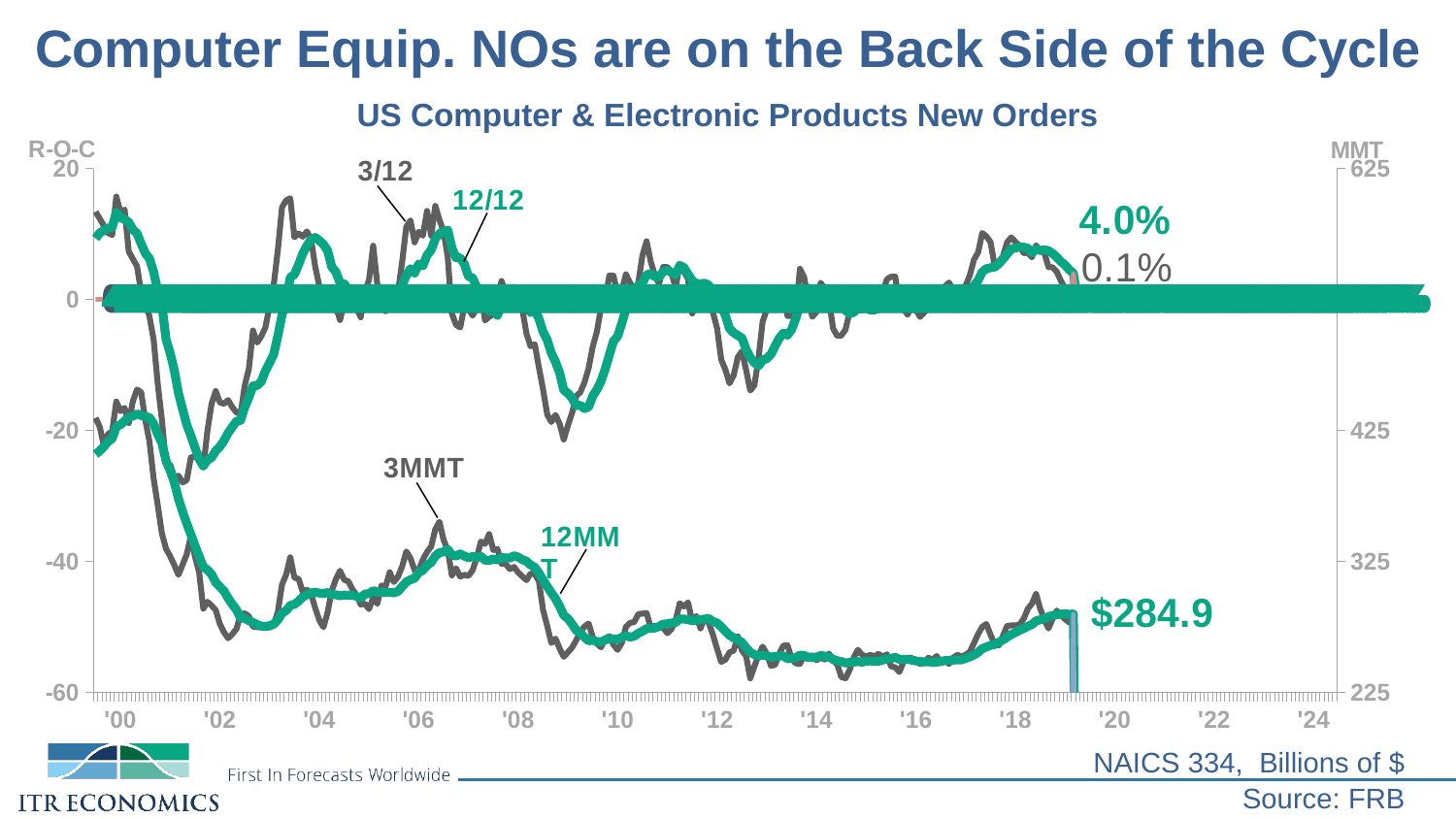

# Computer Equip. NOs are on the Back Side of the Cycle
US Computer & Electronic Products New Orders

### Chart

| Category |  |  |  | 0.1% | 4.0% |  |  |  $284.9  |
|---|---|---|---|---|---|---|---|---|
|  | 0.0 | 13.387527653712894 | 9.331269333204347 | None | None | 434.628 | 406.81399999999996 | None |
|  | 0.0 | 12.33548658158709 | 10.134020701772343 | None | None | 427.796 | 409.32300000000004 | None |
|  | 0.0 | 11.23050446380553 | 10.568467420836285 | None | None | 413.644 | 412.657 | None |
|  | 0.0 | 10.175222550380397 | 10.894473432009349 | None | None | 422.284 | 416.56399999999996 | None |
|  | 0.0 | 9.834758660675476 | 11.033287027709136 | None | None | 424.34000000000003 | 418.822 | None |
|  | 0.0 | 15.706611185293312 | 13.282900764167294 | None | None | 447.132 | 427.831 | None |
| '00 | 0.0 | 13.33168413783153 | 12.487624994107122 | None | None | 439.80400000000003 | 429.498 | None |
|  | 0.0 | 13.726075017227018 | 12.233063161093114 | None | None | 442.308 | 432.168 | None |
|  | 0.0 | 7.309854101889513 | 11.787115220110934 | None | None | 430.716 | 435.16600000000005 | None |
|  | 0.0 | 6.185968343793633 | 10.667411195857696 | None | None | 447.336 | 436.013 | None |
|  | 0.0 | 5.082122755787282 | 10.087554926190776 | None | None | 456.29600000000005 | 437.685 | None |
|  | 0.0 | 1.1122687968083511 | 8.502645344789883 | None | None | 454.168 | 436.415 | None |
|  | 0.0 | -0.39574072540195004 | 7.071782190386784 | None | None | 432.908 | 435.583 | None |
|  | 0.0 | -2.5834743662867368 | 6.253985239041043 | None | None | 416.74399999999997 | 434.922 | None |
|  | 0.0 | -6.107667462842443 | 4.226754907829047 | None | None | 388.38 | 430.09900000000005 | None |
|  | 0.0 | -12.87853671936422 | 1.3018407735666244 | None | None | 367.9 | 421.9870000000001 | None |
|  | 0.0 | -18.332469246359068 | -0.7993849415742034 | None | None | 346.548 | 415.47400000000005 | None |
|  | 0.0 | -25.15319860801732 | -6.041871673628151 | None | None | 334.664 | 401.98199999999997 | None |
|  | 0.0 | -25.19667852043183 | -8.199106864292744 | None | None | 328.988 | 394.28299999999996 | None |
|  | 0.0 | -27.14759850601844 | -10.808990947964674 | None | None | 322.23199999999997 | 385.455 | None |
|  | 0.0 | -26.924469952358393 | -14.28788094658131 | None | None | 314.748 | 372.99 | None |
|  | 0.0 | -27.91637605737077 | -16.731152511507688 | None | None | 322.45599999999996 | 363.063 | None |
|  | 0.0 | -27.577712712800476 | -19.120828906633776 | None | None | 330.46 | 353.996 | None |
|  | 0.0 | -24.117947543640256 | -20.807946564623123 | None | None | 344.63199999999995 | 345.606 | None |
|  | 0.0 | -24.061463405619676 | -22.627375264874885 | None | None | 328.74399999999997 | 337.02200000000005 | None |
|  | 0.0 | -23.984988386155536 | -24.35264254280078 | None | None | 316.78799999999995 | 329.00700000000006 | None |
|  | 0.0 | -25.588341315206748 | -25.421588983001584 | None | None | 289.0 | 320.761 | None |
|  | 0.0 | -20.028268551236735 | -24.499806866088306 | None | None | 294.216 | 318.601 | None |
|  | 0.0 | -15.918141209875685 | -24.130992553083956 | None | None | 291.384 | 315.21599999999995 | None |
|  | 0.0 | -13.980589486768821 | -23.114965346707066 | None | None | 287.876 | 309.06399999999996 | None |
| '02 | 0.0 | -15.712427200992124 | -22.472437310256836 | None | None | 277.29600000000005 | 305.678 | None |
|  | 0.0 | -15.907793142828766 | -21.54700289268527 | None | None | 270.972 | 302.40099999999995 | None |
|  | 0.0 | -15.362130974620953 | -20.379634842757184 | None | None | 266.396 | 296.976 | None |
|  | 0.0 | -16.433870047386307 | -19.45475027750004 | None | None | 269.464 | 292.43 | None |
|  | 0.0 | -17.23294801186225 | -18.596820303054272 | None | None | 273.512 | 288.164 | None |
|  | 0.0 | -17.5050488637155 | -18.434865135443246 | None | None | 284.304 | 281.894 | None |
|  | 0.0 | -13.16160903316866 | -16.440766478152753 | None | None | 285.476 | 281.61300000000006 | None |
|  | 0.0 | -10.605199691907501 | -14.9668548085603 | None | None | 283.192 | 279.76500000000004 | None |
|  | 0.0 | -4.730795847750883 | -13.182712362163713 | None | None | 275.328 | 278.47600000000006 | None |
|  | 0.0 | -6.581559126628065 | -13.12896067495079 | None | None | 274.852 | 276.77200000000005 | None |
|  | 0.0 | -5.615956950278672 | -12.544413989137581 | None | None | 275.02 | 275.67400000000004 | None |
|  | 0.0 | -4.265725520710291 | -10.890301037972677 | None | None | 275.596 | 275.40600000000006 | None |
|  | 0.0 | -1.0025388033004532 | -9.683719469507125 | None | None | 274.516 | 276.077 | None |
|  | 0.0 | 2.183251406049351 | -8.349178739488266 | None | None | 276.88800000000003 | 277.153 | None |
|  | 0.0 | 7.543656811663851 | -5.57149399278056 | None | None | 286.492 | 280.43 | None |
|  | 0.0 | 14.082771724608861 | -2.347912320897308 | None | None | 307.41200000000003 | 285.564 | None |
|  | 0.0 | 15.145222147474357 | -0.2273011201954347 | None | None | 314.93600000000004 | 287.509 | None |
|  | 0.0 | 15.43840396195624 | 3.373253776242109 | None | None | 328.196 | 291.40299999999996 | None |
|  | 0.0 | 9.508329947175937 | 3.8126791021720834 | None | None | 312.62 | 292.34999999999997 | None |
|  | 0.0 | 10.0694934885166 | 5.316247564920545 | None | None | 311.70799999999997 | 294.63800000000003 | None |
|  | 0.0 | 9.58565783356579 | 7.011376204771665 | None | None | 301.72 | 298.001 | None |
|  | 0.0 | 10.39541280398177 | 8.209284176144976 | None | None | 303.424 | 299.493 | None |
|  | 0.0 | 9.209512035488345 | 9.176055776025294 | None | None | 300.348 | 300.97 | None |
|  | 0.0 | 5.03345476712289 | 9.463483003275158 | None | None | 289.468 | 301.46900000000005 | None |
| '04 | 0.0 | 2.0559821649739973 | 8.992780999503779 | None | None | 280.16 | 300.90400000000005 | None |
|  | 0.0 | -0.7425384993210429 | 8.40799125392833 | None | None | 274.832 | 300.456 | None |
|  | 0.0 | -0.15078955084261736 | 7.46389473308848 | None | None | 286.06 | 301.36100000000005 | None |
|  | 0.0 | -1.484652518444335 | 4.972265411606486 | None | None | 302.84799999999996 | 299.763 | None |
|  | 0.0 | -1.1011761119719807 | 4.201607601848977 | None | None | 311.46799999999996 | 299.589 | None |
|  | 0.0 | -3.134712184182632 | 2.5346341664293135 | None | None | 317.908 | 298.789 | None |
|  | 0.0 | -0.5105239587998227 | 2.3991790661877843 | None | None | 311.024 | 299.364 | None |
|  | 0.0 | -0.6069783258690791 | 1.5198311147916996 | None | None | 309.816 | 299.116 | None |
|  | 0.0 | 0.6721463608643603 | 0.4345623001265011 | None | None | 303.748 | 299.296 | None |
|  | 0.0 | -1.3182872811643165 | -0.3769704133318612 | None | None | 299.424 | 298.364 | None |
|  | 0.0 | -2.722175609626163 | -1.2951456955842815 | None | None | 292.172 | 297.072 | None |
|  | 0.0 | 1.1496953031077624 | -0.4448218556468646 | None | None | 292.796 | 300.128 | None |
|  | 0.0 | 3.0382638492290113 | -0.1369207454869752 | None | None | 288.672 | 300.49199999999996 | None |
|  | 0.0 | 8.207195668626639 | 0.7505258673482729 | None | None | 297.388 | 302.71099999999996 | None |
|  | 0.0 | 2.311403202125419 | 0.13936773504201483 | None | None | 292.67199999999997 | 301.781 | None |
|  | 0.0 | 1.2560756551141168 | 0.5604427497723208 | None | None | 306.652 | 301.443 | None |
|  | 0.0 | -1.7889478212849923 | 0.5771239932039975 | None | None | 305.896 | 301.3179999999999 | None |
|  | 0.0 | -0.34727027945193356 | 0.9090026741279047 | None | None | 316.804 | 301.505 | None |
|  | 0.0 | -0.5414373167344024 | 0.5538408091821481 | None | None | 309.34 | 301.022 | None |
|  | 0.0 | 1.164562191752509 | 1.0377244948448237 | None | None | 313.424 | 302.22 | None |
|  | 0.0 | 5.771889856064888 | 2.2025018710574216 | None | None | 321.28 | 305.888 | None |
|  | 0.0 | 11.098642727369864 | 3.675376385891056 | None | None | 332.65599999999995 | 309.33 | None |
|  | 0.0 | 12.073710006434553 | 4.7015538320676455 | None | None | 327.448 | 311.039 | None |
|  | 0.0 | 8.717332203991873 | 4.045274016419654 | None | None | 318.32 | 312.26899999999995 | None |
| '06 | 0.0 | 10.341148431437745 | 5.424770043794851 | None | None | 318.524 | 316.79299999999995 | None |
|  | 0.0 | 9.734084764684539 | 5.141867986297186 | None | None | 326.336 | 318.276 | None |
|  | 0.0 | 13.522304832713772 | 6.753904321345615 | None | None | 332.248 | 322.163 | None |
|  | 0.0 | 9.726986942853813 | 7.565941156371196 | None | None | 336.48 | 324.25 | None |
|  | 0.0 | 14.285901090566739 | 9.253678837639995 | None | None | 349.596 | 329.20099999999996 | None |
|  | 0.0 | 12.165250438757113 | 10.047262897796074 | None | None | 355.34400000000005 | 331.79800000000006 | None |
|  | 0.0 | 10.34977694446242 | 10.375321405080044 | None | None | 341.356 | 332.254 | None |
|  | 0.0 | 6.476849252131316 | 10.60684269737277 | None | None | 333.72400000000005 | 334.276 | None |
|  | 0.0 | -2.1476593625497884 | 7.90648864944032 | None | None | 314.38 | 330.073 | None |
|  | 0.0 | -3.8562358712904654 | 6.374098858823899 | None | None | 319.828 | 329.04699999999997 | None |
|  | 0.0 | -4.273044880408477 | 6.346149518227605 | None | None | 313.456 | 330.77799999999996 | None |
|  | 0.0 | -1.1020356873586223 | 5.42064694221969 | None | None | 314.812 | 329.19599999999997 | None |
|  | 0.0 | -1.4102548002662303 | 3.5136508698109026 | None | None | 314.032 | 327.92400000000004 | None |
|  | 0.0 | -2.4722984898999982 | 3.2943105983486163 | None | None | 318.268 | 328.761 | None |
|  | 0.0 | -1.3074570802533003 | 1.8459599643658748 | None | None | 327.904 | 328.11000000000007 | None |
|  | 0.0 | 1.1091298145506272 | 1.420817270624525 | None | None | 340.212 | 328.857 | None |
|  | 0.0 | -3.2025538049634434 | -0.9838973757673841 | None | None | 338.4 | 325.962 | None |
|  | 0.0 | -2.6520779864019346 | -1.8215902446669645 | None | None | 345.91999999999996 | 325.75399999999996 | None |
|  | 0.0 | -2.2334454352640734 | -1.5960680684055149 | None | None | 333.73199999999997 | 326.95099999999996 | None |
|  | 0.0 | 0.23372607304239068 | -2.4288312651820547 | None | None | 334.504 | 326.15700000000004 | None |
|  | 0.0 | 2.8220624721674596 | -0.6365258594310745 | None | None | 323.252 | 327.97200000000004 | None |
|  | 0.0 | 0.990532411171003 | -0.3962959698766326 | None | None | 322.996 | 327.743 | None |
|  | 0.0 | 1.8235414220815613 | -0.9649976721547375 | None | None | 319.172 | 327.58599999999996 | None |
|  | 0.0 | 1.9122523919037349 | 0.08535948188921338 | None | None | 320.832 | 329.477 | None |
| '08 | 0.0 | 0.7986447241045624 | 0.13600712360180012 | None | None | 316.54 | 328.37 | None |
|  | 0.0 | -1.461661241469443 | -0.7111549119268972 | None | None | 313.616 | 326.423 | None |
|  | 0.0 | -5.234458866009561 | -0.8911645484746202 | None | None | 310.74 | 325.186 | None |
|  | 0.0 | -7.154362573924487 | -1.9984370106155893 | None | None | 315.872 | 322.2849999999999 | None |
|  | 0.0 | -6.827423167848707 | -1.6305581632214796 | None | None | 315.296 | 320.647 | None |
|  | 0.0 | -10.35730804810359 | -2.9239855842138525 | None | None | 310.09200000000004 | 316.229 | None |
|  | 0.0 | -13.734373689067851 | -4.931931696186879 | None | None | 287.896 | 310.826 | None |
|  | 0.0 | -17.53880372133068 | -6.186284519418578 | None | None | 275.836 | 305.98 | None |
|  | 0.0 | -18.69872421516341 | -8.18789408851977 | None | None | 262.808 | 301.118 | None |
|  | 0.0 | -17.618794040793063 | -9.50256756055812 | None | None | 266.088 | 296.599 | None |
|  | 0.0 | -18.99038762798743 | -11.221175508110832 | None | None | 258.56 | 290.827 | None |
|  | 0.0 | -21.37692000797925 | -13.811282729902246 | None | None | 252.248 | 283.972 | None |
|  | 0.0 | -19.232956340430917 | -14.310381581752281 | None | None | 255.66 | 281.379 | None |
|  | 0.0 | -17.30013774807408 | -15.060213281539589 | None | None | 259.36 | 277.26300000000003 | None |
|  | 0.0 | -14.759606101564017 | -16.199959407846578 | None | None | 264.876 | 272.50600000000003 | None |
|  | 0.0 | -14.144970114476749 | -16.158369145321657 | None | None | 271.192 | 270.209 | None |
|  | 0.0 | -12.678879529077435 | -16.64696691377121 | None | None | 275.32 | 267.269 | None |
|  | 0.0 | -10.46657121112446 | -16.392234741279253 | None | None | 277.63599999999997 | 264.392 | None |
|  | 0.0 | -7.188707033095298 | -14.732036573517021 | None | None | 267.2 | 265.035 | None |
|  | 0.0 | -4.908713873461039 | -13.757761945225184 | None | None | 262.296 | 263.884 | None |
|  | 0.0 | -1.2663237039968323 | -12.472851174622562 | None | None | 259.48 | 263.56000000000006 | None |
|  | 0.0 | 0.046601124440016406 | -10.63152606718161 | None | None | 266.212 | 265.06600000000003 | None |
|  | 0.0 | 3.644801980198011 | -8.454166910224984 | None | None | 267.984 | 266.24 | None |
|  | 0.0 | 3.6408613745203127 | -6.379502204442687 | None | None | 261.43199999999996 | 265.856 | None |
| '10 | 0.0 | 0.7463036845810791 | -5.627996403427403 | None | None | 257.568 | 265.543 | None |
|  | 0.0 | 1.332510795805078 | -3.664030180730947 | None | None | 262.81600000000003 | 267.104 | None |
|  | 0.0 | 3.8433078119573025 | -1.5063888501537832 | None | None | 275.056 | 268.40099999999995 | None |
|  | 0.0 | 2.562022478539177 | -1.0839757372996388 | None | None | 278.14 | 267.28000000000003 | None |
|  | 0.0 | 1.2596251634461737 | 0.26265672412438335 | None | None | 278.788 | 267.971 | None |
|  | 0.0 | 2.5918828970306436 | 2.1967381766468037 | None | None | 284.832 | 270.20000000000005 | None |
|  | 0.0 | 6.732035928143716 | 2.5438149678344217 | None | None | 285.188 | 271.777 | None |
|  | 0.0 | 8.886143898496385 | 3.756953813039061 | None | None | 285.60400000000004 | 273.798 | None |
|  | 0.0 | 5.7915831663326856 | 3.944832296251306 | None | None | 274.50800000000004 | 273.957 | None |
|  | 0.0 | 3.711327813922736 | 3.4636656530826 | None | None | 276.092 | 274.24699999999996 | None |
|  | 0.0 | 2.389694907158656 | 3.4401292067307594 | None | None | 274.38800000000003 | 275.399 | None |
|  | 0.0 | 4.972612381039838 | 4.269604597977846 | None | None | 274.432 | 277.207 | None |
|  | 0.0 | 4.938501677227009 | 4.475358039940787 | None | None | 270.288 | 277.42699999999996 | None |
|  | 0.0 | 4.063679532448532 | 4.105142566191461 | None | None | 273.496 | 278.069 | None |
|  | 0.0 | 1.800360653830495 | 3.742161914448914 | None | None | 280.008 | 278.445 | None |
|  | 0.0 | 5.39009132091752 | 5.198668063454036 | None | None | 293.132 | 281.17499999999995 | None |
|  | 0.0 | 4.248389457221975 | 4.8732885274898905 | None | None | 290.632 | 281.03 | None |
|  | 0.0 | 3.131670598809123 | 3.8767579570688326 | None | None | 293.752 | 280.675 | None |
|  | 0.0 | -2.145952845140755 | 2.895020549936163 | None | None | 279.068 | 279.645 | None |
|  | 0.0 | -0.7815016596406252 | 2.437563459192546 | None | None | 283.372 | 280.47200000000004 | None |
|  | 0.0 | -0.2127442551765597 | 2.398916618301385 | None | None | 273.924 | 280.52899999999994 | None |
|  | 0.0 | 2.063080422467877 | 2.487538605709446 | None | None | 281.788 | 281.06899999999996 | None |
|  | 0.0 | 1.4023936906861536 | 2.1913659817210487 | None | None | 278.236 | 281.43399999999997 | None |
|  | 0.0 | -1.9152285447761273 | 0.7243684322545789 | None | None | 269.176 | 279.215 | None |
| '12 | 0.0 | -4.4189901142485155 | 0.23645859991998464 | None | None | 258.344 | 278.08299999999997 | None |
|  | 0.0 | -9.176002574077856 | -1.0461432234445454 | None | None | 248.4 | 275.16 | None |
|  | 0.0 | -10.703979886288963 | -2.4144804180358648 | None | None | 250.036 | 271.72200000000004 | None |
|  | 0.0 | -12.803788054528326 | -4.436738685871774 | None | None | 255.60000000000002 | 268.7 | None |
|  | 0.0 | -11.569269729417272 | -5.079884709817435 | None | None | 257.008 | 266.754 | None |
|  | 0.0 | -8.819684631934422 | -5.497461476797 | None | None | 267.844 | 265.245 | None |
|  | 0.0 | -7.899150027950171 | -5.884603693969154 | None | None | 257.024 | 263.18899999999996 | None |
|  | 0.0 | -10.729359287438427 | -7.601115262842654 | None | None | 252.96800000000002 | 259.15299999999996 | None |
|  | 0.0 | -13.903126414625945 | -8.84222308567027 | None | None | 235.84 | 255.724 | None |
|  | 0.0 | -13.103467855267098 | -9.645674193881192 | None | None | 244.86399999999998 | 253.95800000000003 | None |
|  | 0.0 | -8.993803821216517 | -10.139855170306362 | None | None | 253.212 | 252.897 | None |
|  | 0.0 | -3.4059500104021083 | -9.234102752359291 | None | None | 260.008 | 253.432 | None |
|  | 0.0 | -1.4925835320348142 | -9.022126487415619 | None | None | 254.488 | 252.994 | None |
|  | 0.0 | -1.2286634460547532 | -8.368222125308904 | None | None | 245.34799999999998 | 252.13400000000001 | None |
|  | 0.0 | -1.5661744708761915 | -7.091439044317369 | None | None | 246.12 | 252.45299999999997 | None |
|  | 0.0 | -0.3990610328638695 | -5.940081875697814 | None | None | 254.57999999999998 | 252.73899999999998 | None |
|  | 0.0 | 1.4801095685737664 | -5.124196825539656 | None | None | 260.812 | 253.08499999999998 | None |
|  | 0.0 | -2.525350577201664 | -5.4602348771890235 | None | None | 261.08 | 250.762 | None |
|  | 0.0 | -2.4993774900398478 | -4.580738556702585 | None | None | 250.6 | 251.13299999999998 | None |
|  | 0.0 | -2.2516681951867383 | -2.8909563076637994 | None | None | 247.27200000000002 | 251.661 | None |
|  | 0.0 | 4.679443690637726 | -0.861475653438859 | None | None | 246.876 | 253.52100000000002 | None |
|  | 0.0 | 3.4255750130684817 | -0.2866615739610552 | None | None | 253.252 | 253.23000000000002 | None |
|  | 0.0 | -0.017376743598234157 | -0.4930861180638715 | None | None | 253.168 | 251.65 | None |
|  | 0.0 | -2.6491492569459325 | -0.6443543041131363 | None | None | 253.12 | 251.79899999999998 | None |
| '14 | 0.0 | -1.886140014460409 | -0.38103670442777116 | None | None | 249.688 | 252.03 | None |
|  | 0.0 | 2.557999250044844 | 0.430326731023996 | None | None | 251.62400000000002 | 253.21900000000002 | None |
|  | 0.0 | 1.664228831464328 | 0.14656193430064945 | None | None | 250.216 | 252.823 | None |
|  | 0.0 | 0.05185010605703155 | -0.2674696030291841 | None | None | 254.712 | 252.06300000000002 | None |
|  | 0.0 | -4.4047053049706335 | -1.081849971353492 | None | None | 249.32399999999998 | 250.347 | None |
|  | 0.0 | -5.566110004596283 | -0.626889241591627 | None | None | 246.548 | 249.19 | None |
|  | 0.0 | -5.501995211492414 | -1.0022577677963511 | None | None | 236.812 | 248.61599999999999 | None |
|  | 0.0 | -4.589278203759434 | -1.6494411132436113 | None | None | 235.92399999999998 | 247.51 | None |
|  | 0.0 | -1.8924480305902591 | -2.1690510845255346 | None | None | 242.20399999999998 | 248.02200000000002 | None |
|  | 0.0 | -0.5891365122486718 | -1.9693559214943122 | None | None | 251.76 | 248.24299999999997 | None |
|  | 0.0 | 1.733236427984579 | -1.2092191535863321 | None | None | 257.556 | 248.607 | None |
|  | 0.0 | 0.24494310998734647 | -1.4384489215604503 | None | None | 253.74 | 248.17699999999996 | None |
|  | 0.0 | 1.1149915094037226 | -1.2264412966710267 | None | None | 252.47199999999998 | 248.939 | None |
|  | 0.0 | 0.804374781419881 | -1.621521291846193 | None | None | 253.648 | 249.113 | None |
|  | 0.0 | 0.9703616075710499 | -1.597560348544235 | None | None | 252.644 | 248.78400000000002 | None |
|  | 0.0 | -0.06595684537829527 | -1.2560351975497923 | None | None | 254.544 | 248.89700000000008 | None |
|  | 0.0 | 1.1118063243009288 | -0.21610005312624025 | None | None | 252.096 | 249.80600000000004 | None |
|  | 0.0 | 3.0874312507097983 | 0.6007464183956017 | None | None | 254.16 | 250.687 | None |
|  | 0.0 | 3.469418779453747 | 0.9391994079222599 | None | None | 245.02800000000002 | 250.95100000000002 | None |
|  | 0.0 | 3.497736559230958 | 1.7611409640014415 | None | None | 244.17600000000002 | 251.86899999999997 | None |
|  | 0.0 | -0.6539941536886147 | 0.9148381998370922 | None | None | 240.62 | 250.29099999999994 | None |
|  | 0.0 | -1.393390530664135 | 0.7375837385142745 | None | None | 248.25199999999998 | 250.07399999999996 | None |
|  | 0.0 | -2.3373557595241437 | 0.7067379438229722 | None | None | 251.536 | 250.36399999999995 | None |
|  | 0.0 | -0.9505793331757104 | 0.608839658791922 | None | None | 251.32799999999997 | 249.688 | None |
| '16 | 0.0 | -1.5257137425140144 | 0.0690932316752253 | None | None | 248.62 | 249.111 | None |
|  | 0.0 | -2.6572257616854955 | -0.17421812591072694 | None | None | 246.908 | 248.679 | None |
|  | 0.0 | -1.9901521508525803 | -0.14189015370766356 | None | None | 247.61599999999999 | 248.43099999999995 | None |
|  | 0.0 | -1.1722924130995125 | -0.21374303426723884 | None | None | 251.56 | 248.36499999999995 | None |
|  | 0.0 | -0.9282178217821837 | -0.6853318174903933 | None | None | 249.756 | 248.094 | None |
|  | 0.0 | -0.508341202392188 | -1.028772931982914 | None | None | 252.868 | 248.108 | None |
|  | 0.0 | 0.959890298251608 | -0.7961713641308563 | None | None | 247.38 | 248.95299999999997 | None |
|  | 0.0 | 2.008387392700328 | -1.0120340335650582 | None | None | 249.07999999999998 | 249.32 | None |
|  | 0.0 | 2.5883135233979004 | -0.25010887327148623 | None | None | 246.848 | 249.665 | None |
|  | 0.0 | 1.326071894687658 | -0.11916472724071525 | None | None | 251.54399999999998 | 249.776 | None |
|  | 0.0 | 0.8889383626995624 | -0.19371794666963638 | None | None | 253.772 | 249.879 | None |
|  | 0.0 | 0.3644639674051433 | 0.08250296369868693 | None | None | 252.244 | 249.894 | None |
|  | 0.0 | 2.1011986163623106 | 0.7912135554030186 | None | None | 253.844 | 251.08199999999997 | None |
|  | 0.0 | 3.680723184343975 | 1.3961774013889254 | None | None | 255.996 | 252.151 | None |
|  | 0.0 | 6.07715171879039 | 2.1031996811992286 | None | None | 262.664 | 253.656 | None |
|  | 0.0 | 7.1712513913181795 | 2.9098302900972612 | None | None | 269.6 | 255.59199999999998 | None |
|  | 0.0 | 10.14269927449189 | 4.187928768934341 | None | None | 275.08799999999997 | 258.484 | None |
|  | 0.0 | 9.650885046743781 | 4.695132764763741 | None | None | 277.27200000000005 | 259.757 | None |
|  | 0.0 | 8.758994259843163 | 4.84268114865057 | None | None | 269.048 | 261.009 | None |
|  | 0.0 | 5.151758471173935 | 4.962297449061452 | None | None | 261.912 | 261.692 | None |
|  | 0.0 | 5.707155820585967 | 5.452906895239636 | None | None | 260.93600000000004 | 263.279 | None |
|  | 0.0 | 6.5976528957160525 | 6.158317852796102 | None | None | 268.14 | 265.158 | None |
|  | 0.0 | 8.716485664297082 | 6.94055923066766 | None | None | 275.892 | 267.22200000000004 | None |
|  | 0.0 | 9.486053186597118 | 7.750086036479459 | None | None | 276.172 | 269.261 | None |
| '18 | 0.0 | 8.811711129670186 | 7.833297488469924 | None | None | 276.212 | 270.75 | None |
|  | 0.0 | 8.192315504929752 | 8.056283734746245 | None | None | 276.968 | 272.46500000000003 | None |
|  | 0.0 | 7.076721591082148 | 7.984041378875361 | None | None | 281.252 | 273.9080000000001 | None |
|  | 0.0 | 7.135014836795236 | 7.8120598453785846 | None | None | 288.836 | 275.559 | None |
|  | 0.0 | 6.4343046588728185 | 7.120750220516541 | None | None | 292.788 | 276.89 | None |
|  | 0.0 | 8.269136443636555 | 7.654461669945391 | None | None | 300.20000000000005 | 279.64000000000004 | None |
|  | 0.0 | 7.380095744997178 | 7.476370546609502 | None | None | 288.904 | 280.523 | None |
|  | 0.0 | 7.113839762973811 | 7.58754566436879 | None | None | 280.544 | 281.548 | None |
|  | 0.0 | 4.954471594567252 | 7.441915230610903 | None | None | 273.86400000000003 | 282.87200000000007 | None |
|  | 0.0 | 4.903408667114206 | 7.034296532633391 | None | None | 281.288 | 283.81000000000006 | None |
|  | 0.0 | 4.220492076609688 | 6.4504419546294685 | None | None | 287.536 | 284.459 | None |
|  | 0.0 | 2.825775241516155 | 5.779522470762544 | None | None | 283.976 | 284.823 | None |
|  | 0.0 | 1.7117286721793477 | 5.260203139427503 | None | None | 280.94 | 284.99199999999996 | None |
|  | 0.0 | 0.5300251292568134 | 4.536729488191156 | None | None | 278.43600000000004 | 284.826 | None |
|  | 0.0 | 0.10524369604483752 | 4.011931013332898 | 0.10524369604483752 | 4.011931013332898 | 281.548 | 284.897 | 284.897 |
|  | 0.0 | None | None | None | None | None | None | None |
|  | 0.0 | None | None | None | None | None | None | None |
|  | 0.0 | None | None | None | None | None | None | None |
|  | 0.0 | None | None | None | None | None | None | None |
|  | 0.0 | None | None | None | None | None | None | None |
|  | 0.0 | None | None | None | None | None | None | None |
|  | 0.0 | None | None | None | None | None | None | None |
|  | 0.0 | None | None | None | None | None | None | None |
|  | 0.0 | None | None | None | None | None | None | None |
| '20 | 0.0 | None | None | None | None | None | None | None |
|  | 0.0 | None | None | None | None | None | None | None |
|  | 0.0 | None | None | None | None | None | None | None |
|  | 0.0 | None | None | None | None | None | None | None |
|  | 0.0 | None | None | None | None | None | None | None |
|  | 0.0 | None | None | None | None | None | None | None |
|  | 0.0 | None | None | None | None | None | None | None |
|  | 0.0 | None | None | None | None | None | None | None |
|  | 0.0 | None | None | None | None | None | None | None |
|  | 0.0 | None | None | None | None | None | None | None |
|  | 0.0 | None | None | None | None | None | None | None |
|  | 0.0 | None | None | None | None | None | None | None |
|  | 0.0 | None | None | None | None | None | None | None |
|  | 0.0 | None | None | None | None | None | None | None |
|  | 0.0 | None | None | None | None | None | None | None |
|  | 0.0 | None | None | None | None | None | None | None |
|  | 0.0 | None | None | None | None | None | None | None |
|  | 0.0 | None | None | None | None | None | None | None |
|  | 0.0 | None | None | None | None | None | None | None |
|  | 0.0 | None | None | None | None | None | None | None |
|  | 0.0 | None | None | None | None | None | None | None |
|  | 0.0 | None | None | None | None | None | None | None |
|  | 0.0 | None | None | None | None | None | None | None |
|  | 0.0 | None | None | None | None | None | None | None |
| '22 | 0.0 | None | None | None | None | None | None | None |
|  | 0.0 | None | None | None | None | None | None | None |
|  | 0.0 | None | None | None | None | None | None | None |
|  | 0.0 | None | None | None | None | None | None | None |
|  | 0.0 | None | None | None | None | None | None | None |
|  | 0.0 | None | None | None | None | None | None | None |
|  | 0.0 | None | None | None | None | None | None | None |
|  | 0.0 | None | None | None | None | None | None | None |
|  | 0.0 | None | None | None | None | None | None | None |
|  | 0.0 | None | None | None | None | None | None | None |
|  | 0.0 | None | None | None | None | None | None | None |
|  | 0.0 | None | None | None | None | None | None | None |
|  | 0.0 | None | None | None | None | None | None | None |
|  | 0.0 | None | None | None | None | None | None | None |
|  | 0.0 | None | None | None | None | None | None | None |
|  | 0.0 | None | None | None | None | None | None | None |
|  | 0.0 | None | None | None | None | None | None | None |
|  | 0.0 | None | None | None | None | None | None | None |
|  | 0.0 | None | None | None | None | None | None | None |
|  | 0.0 | None | None | None | None | None | None | None |
|  | 0.0 | None | None | None | None | None | None | None |
|  | 0.0 | None | None | None | None | None | None | None |
|  | 0.0 | None | None | None | None | None | None | None |
|  | 0.0 | None | None | None | None | None | None | None |
| '24 | 0.0 | None | None | None | None | None | None | None |
NAICS 334,  Billions of $
Source: FRB